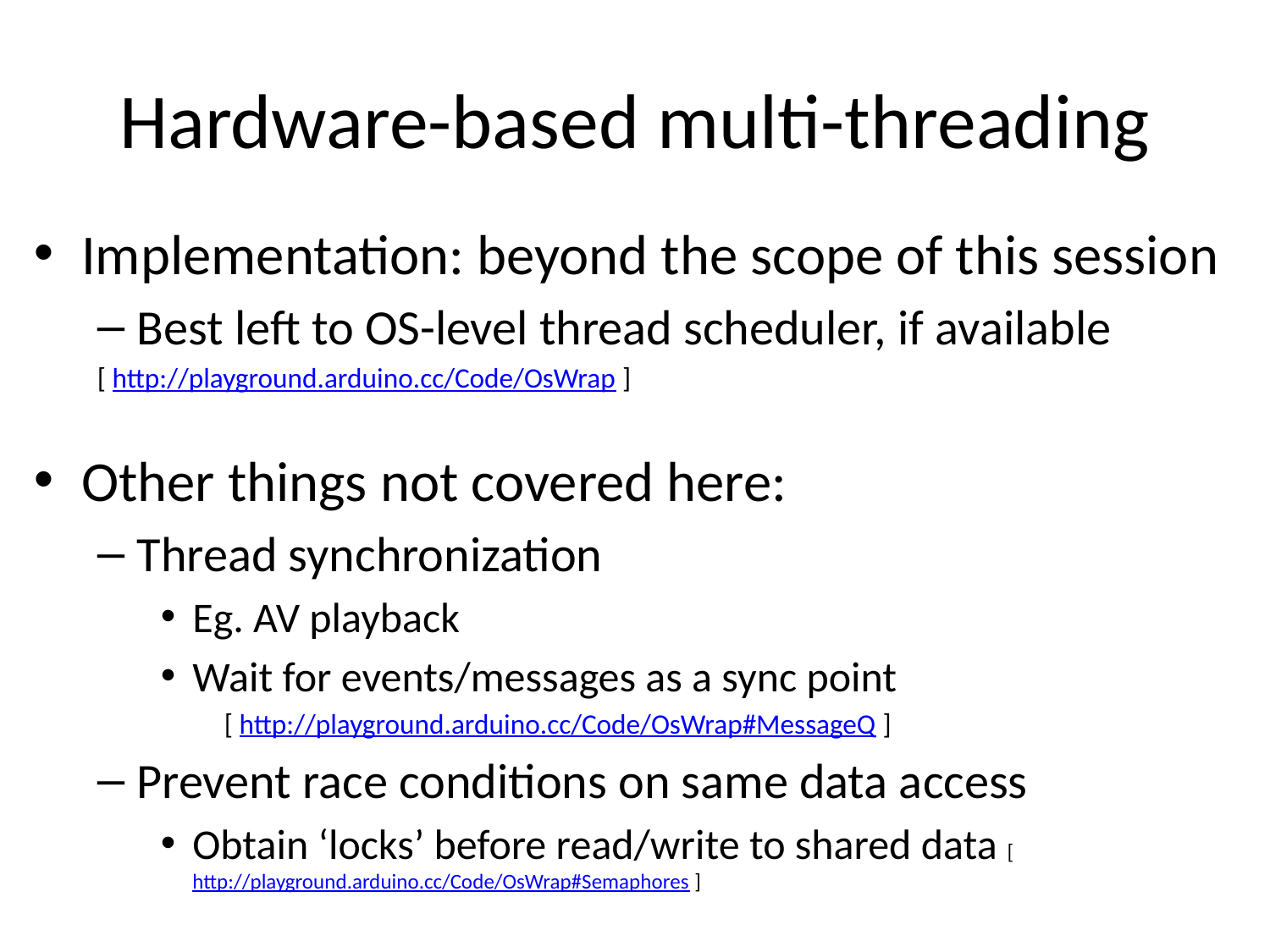

# Hardware-based multi-threading
Implementation: beyond the scope of this session
Best left to OS-level thread scheduler, if available
[ http://playground.arduino.cc/Code/OsWrap ]

Other things not covered here:
Thread synchronization
Eg. AV playback
Wait for events/messages as a sync point
	[ http://playground.arduino.cc/Code/OsWrap#MessageQ ]
Prevent race conditions on same data access
Obtain ‘locks’ before read/write to shared data [http://playground.arduino.cc/Code/OsWrap#Semaphores ]